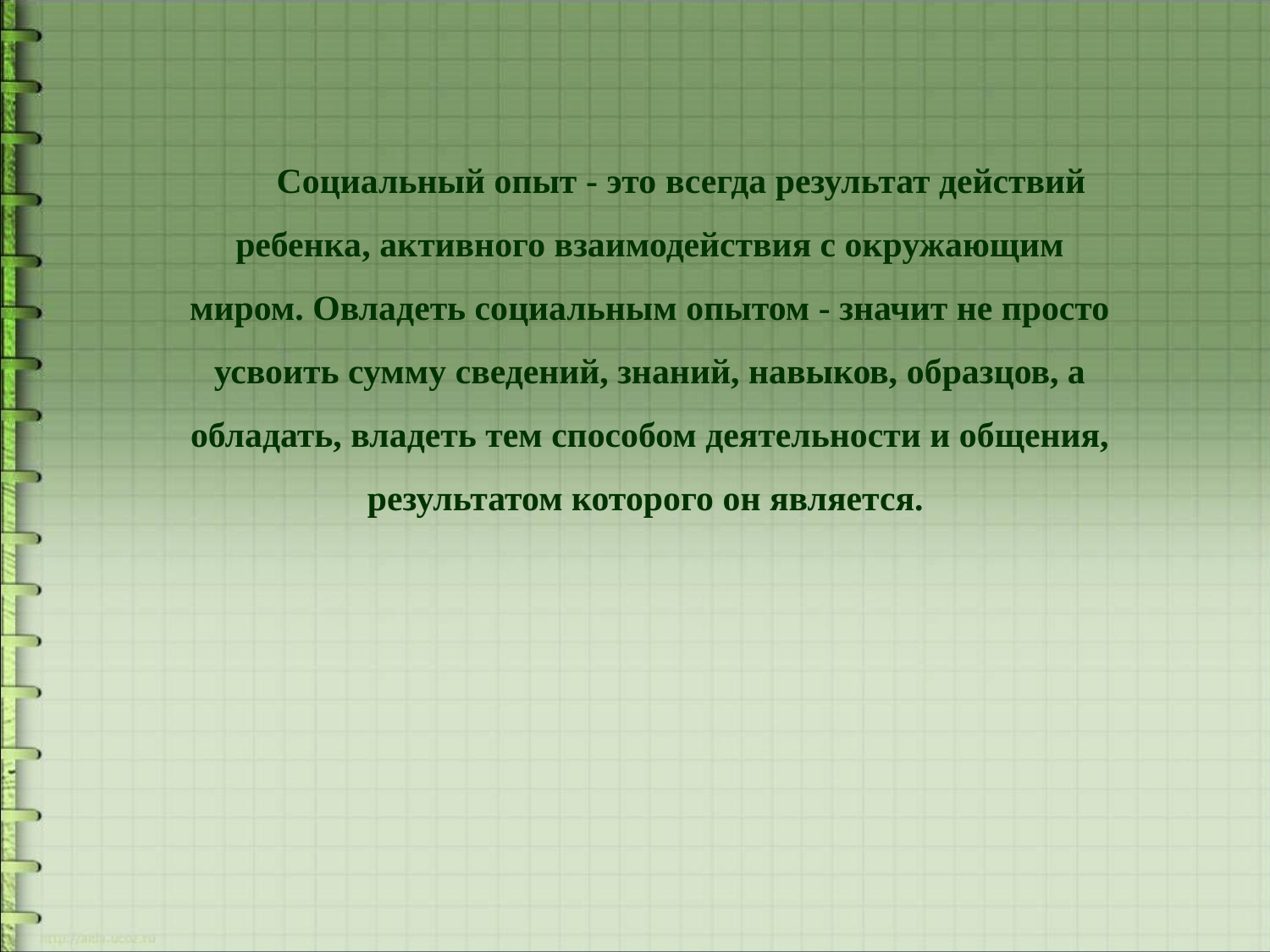

Социальный опыт - это всегда результат действий ребенка, активного взаимодействия с окружающим миром. Овладеть социальным опытом - значит не просто усвоить сумму сведений, знаний, навыков, образцов, а обладать, владеть тем способом деятельности и общения, результатом которого он является.